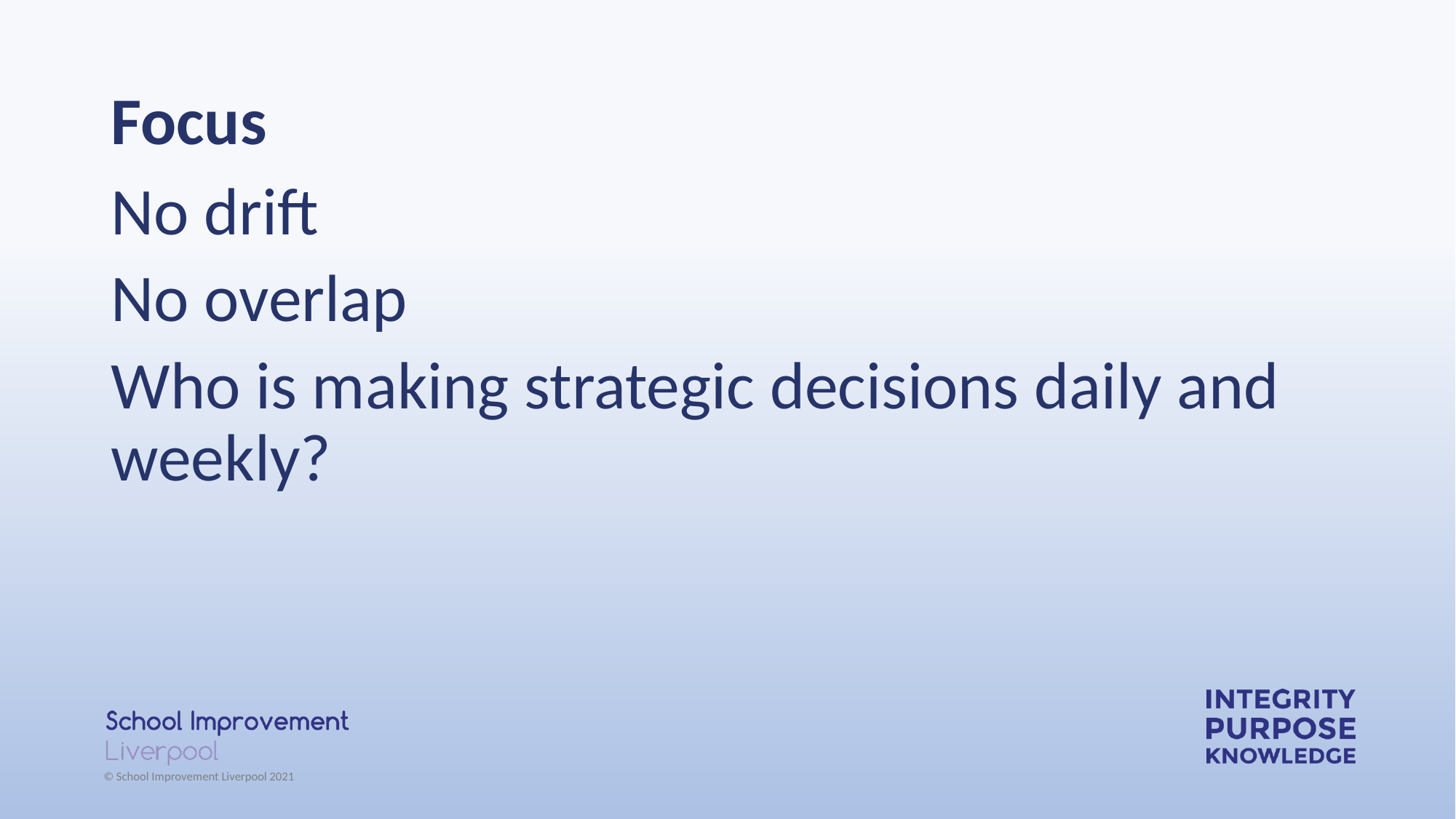

# Focus
No drift
No overlap
Who is making strategic decisions daily and weekly?